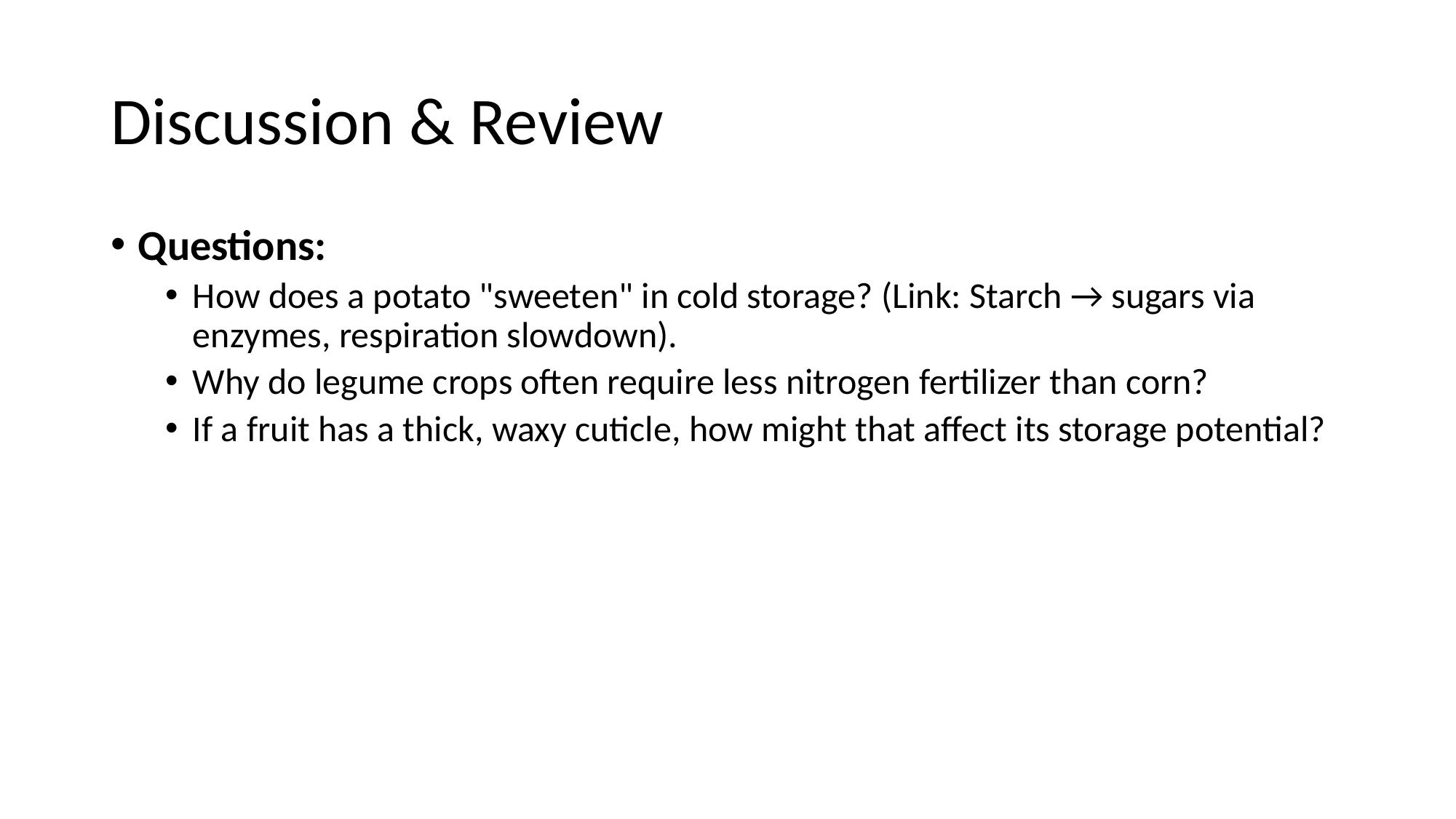

# Discussion & Review
Questions:
How does a potato "sweeten" in cold storage? (Link: Starch → sugars via enzymes, respiration slowdown).
Why do legume crops often require less nitrogen fertilizer than corn?
If a fruit has a thick, waxy cuticle, how might that affect its storage potential?